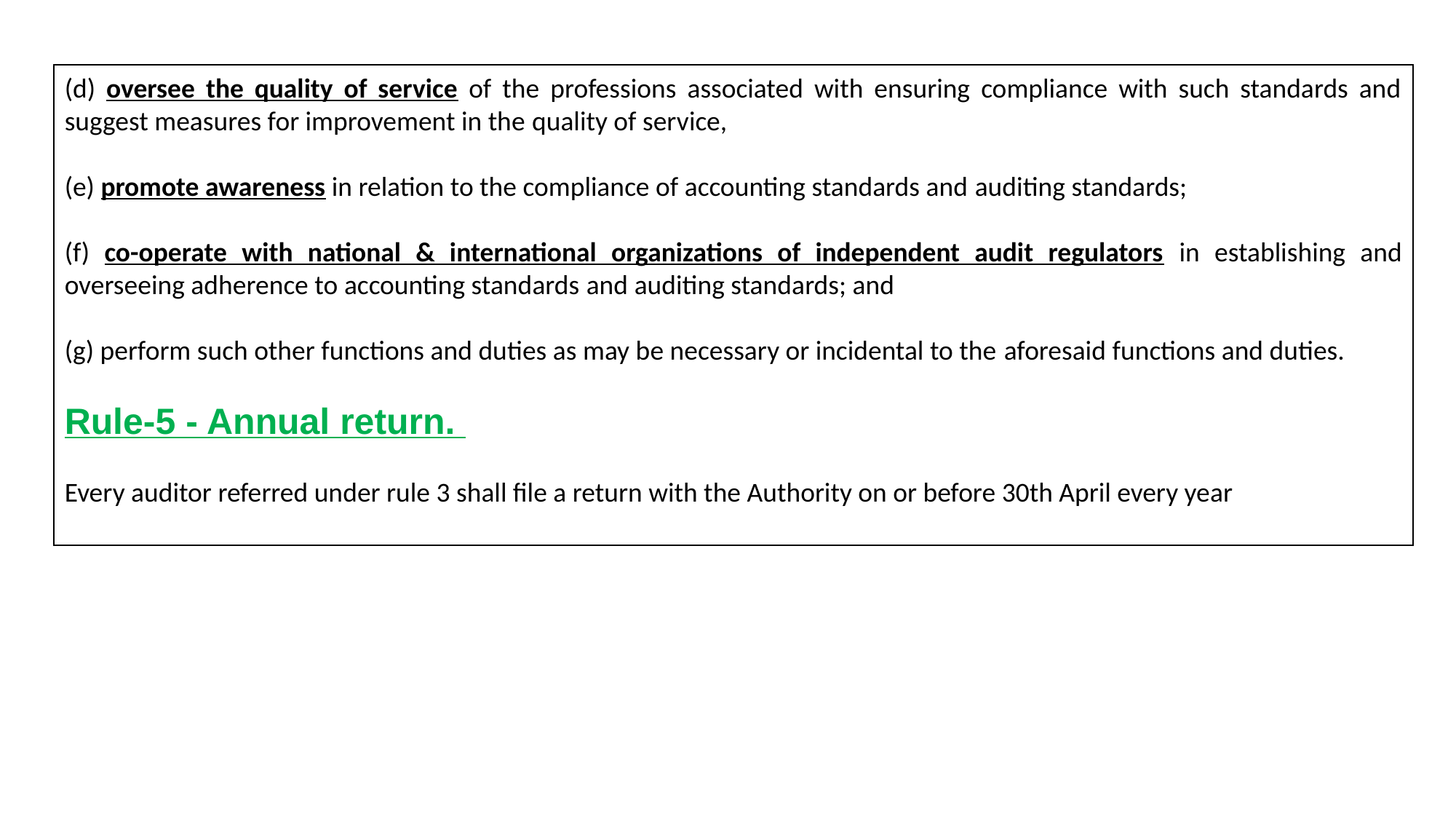

(d) oversee the quality of service of the professions associated with ensuring compliance with such standards and suggest measures for improvement in the quality of service,

(e) promote awareness in relation to the compliance of accounting standards and auditing standards;

(f) co-operate with national & international organizations of independent audit regulators in establishing and overseeing adherence to accounting standards and auditing standards; and

(g) perform such other functions and duties as may be necessary or incidental to the aforesaid functions and duties.

Rule-5 - Annual return.

Every auditor referred under rule 3 shall file a return with the Authority on or before 30th April every year